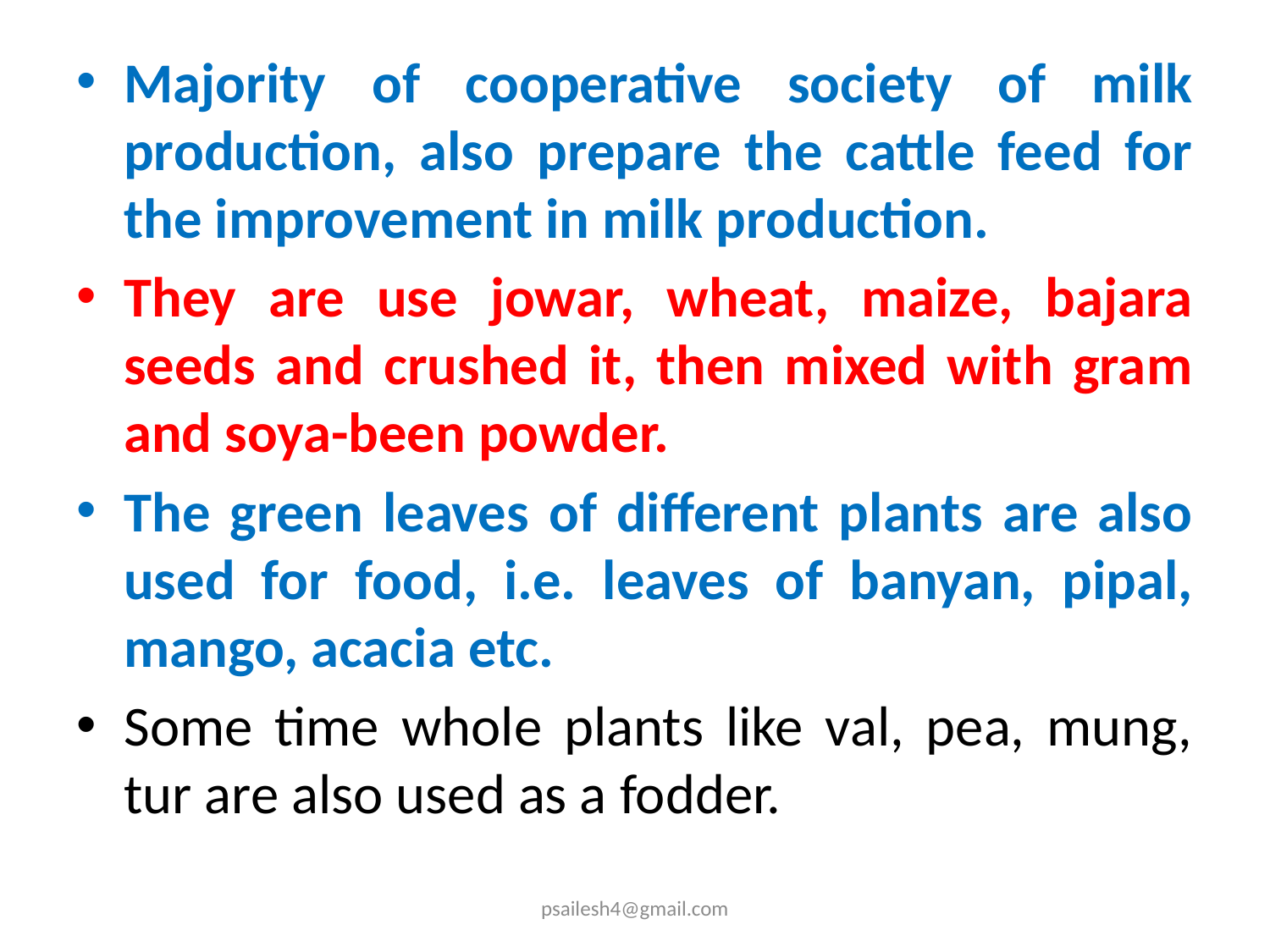

Majority of cooperative society of milk production, also prepare the cattle feed for the improvement in milk production.
They are use jowar, wheat, maize, bajara seeds and crushed it, then mixed with gram and soya-been powder.
The green leaves of different plants are also used for food, i.e. leaves of banyan, pipal, mango, acacia etc.
Some time whole plants like val, pea, mung, tur are also used as a fodder.
psailesh4@gmail.com